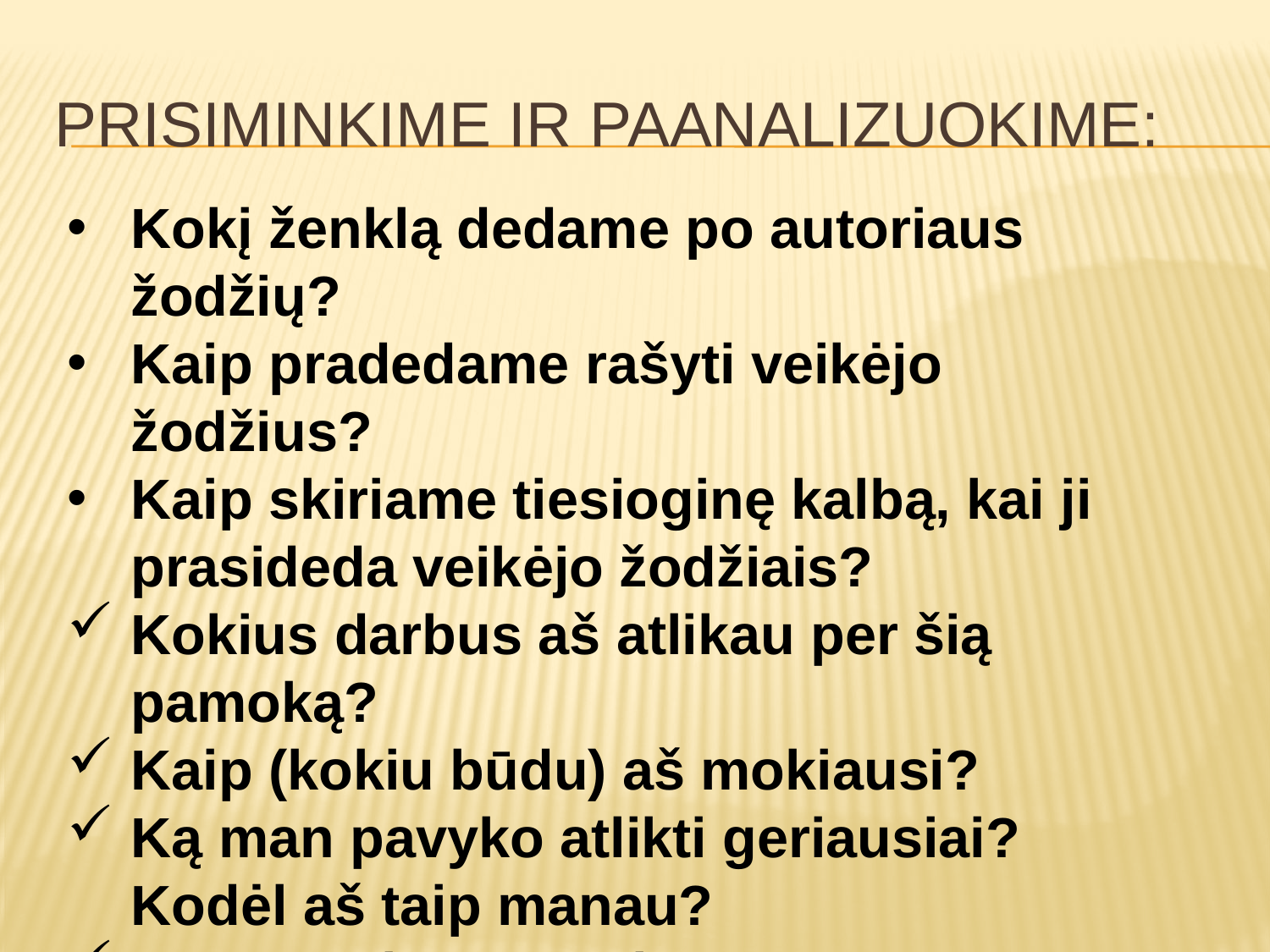

# Prisiminkime ir paanalizuokime:
Kokį ženklą dedame po autoriaus žodžių?
Kaip pradedame rašyti veikėjo žodžius?
Kaip skiriame tiesioginę kalbą, kai ji prasideda veikėjo žodžiais?
Kokius darbus aš atlikau per šią pamoką?
Kaip (kokiu būdu) aš mokiausi?
Ką man pavyko atlikti geriausiai? Kodėl aš taip manau?
Kas man buvo sunku?
Kur savo žinias galėčiau pritaikyti?